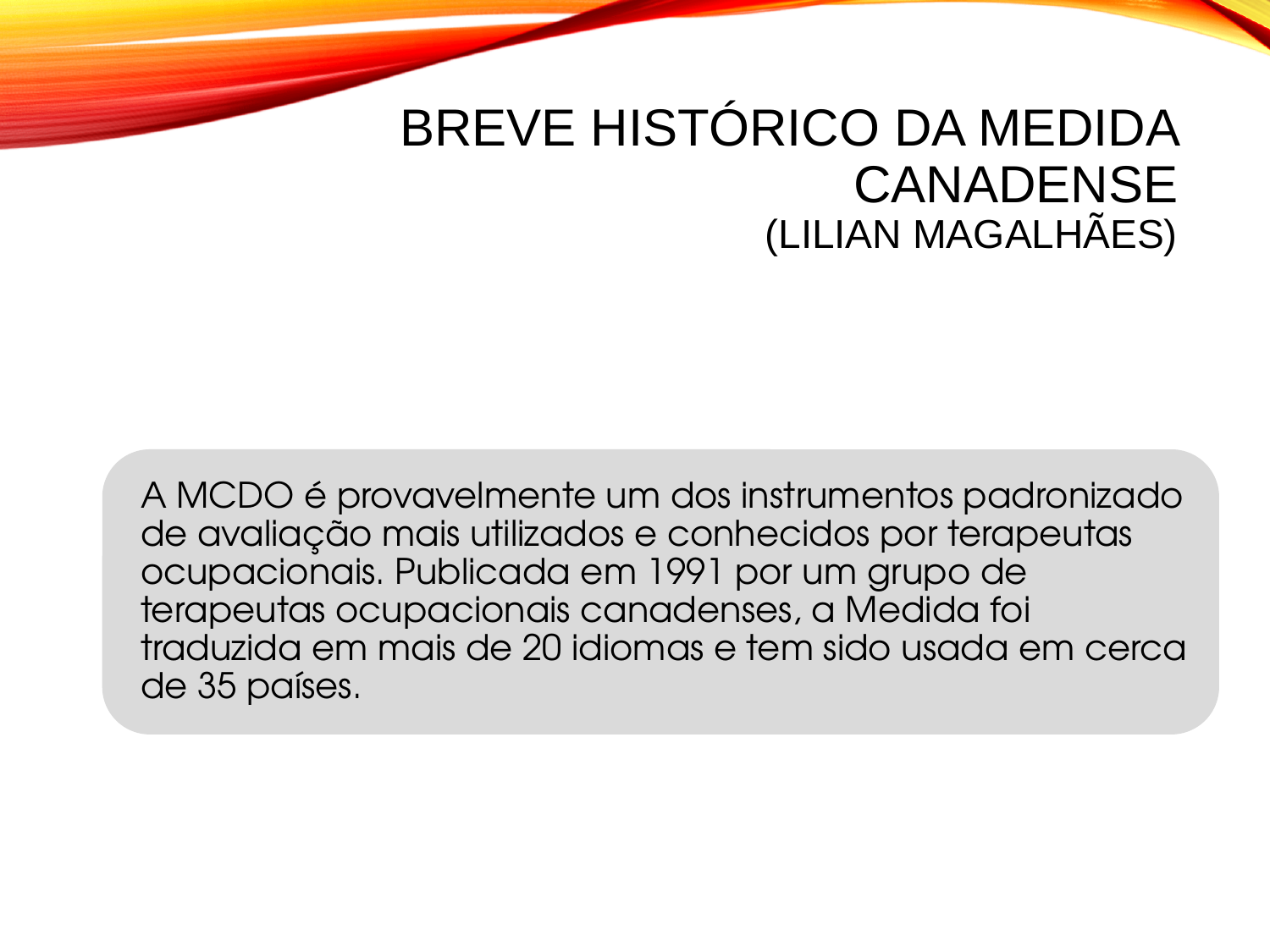

# Breve histórico da Medida Canadense (Lilian Magalhães)
A MCDO é provavelmente um dos instrumentos padronizado de avaliação mais utilizados e conhecidos por terapeutas ocupacionais. Publicada em 1991 por um grupo de terapeutas ocupacionais canadenses, a Medida foi traduzida em mais de 20 idiomas e tem sido usada em cerca de 35 países.